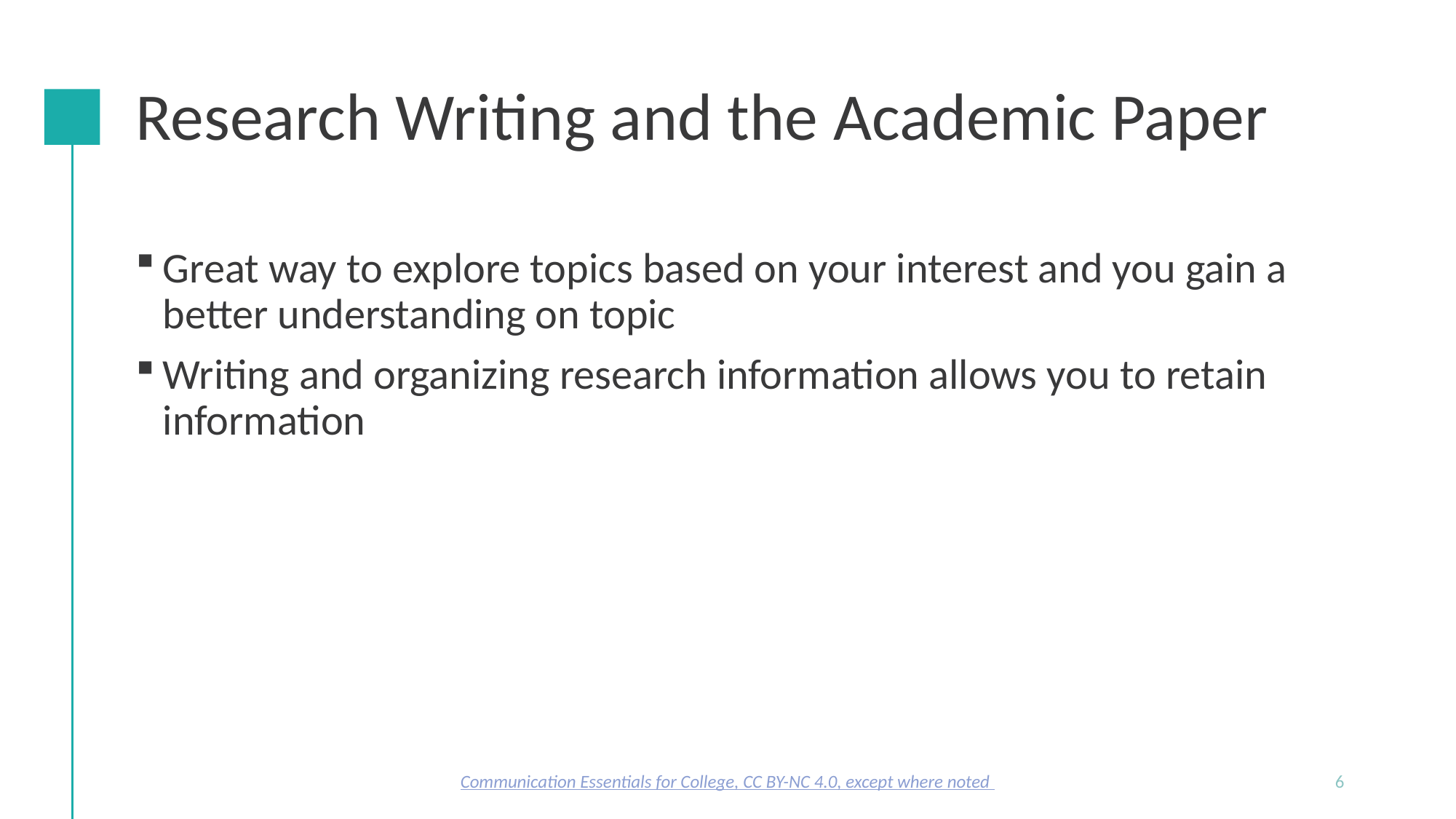

# Research Writing and the Academic Paper
Great way to explore topics based on your interest and you gain a better understanding on topic
Writing and organizing research information allows you to retain information

Communication Essentials for College, CC BY-NC 4.0, except where noted
6